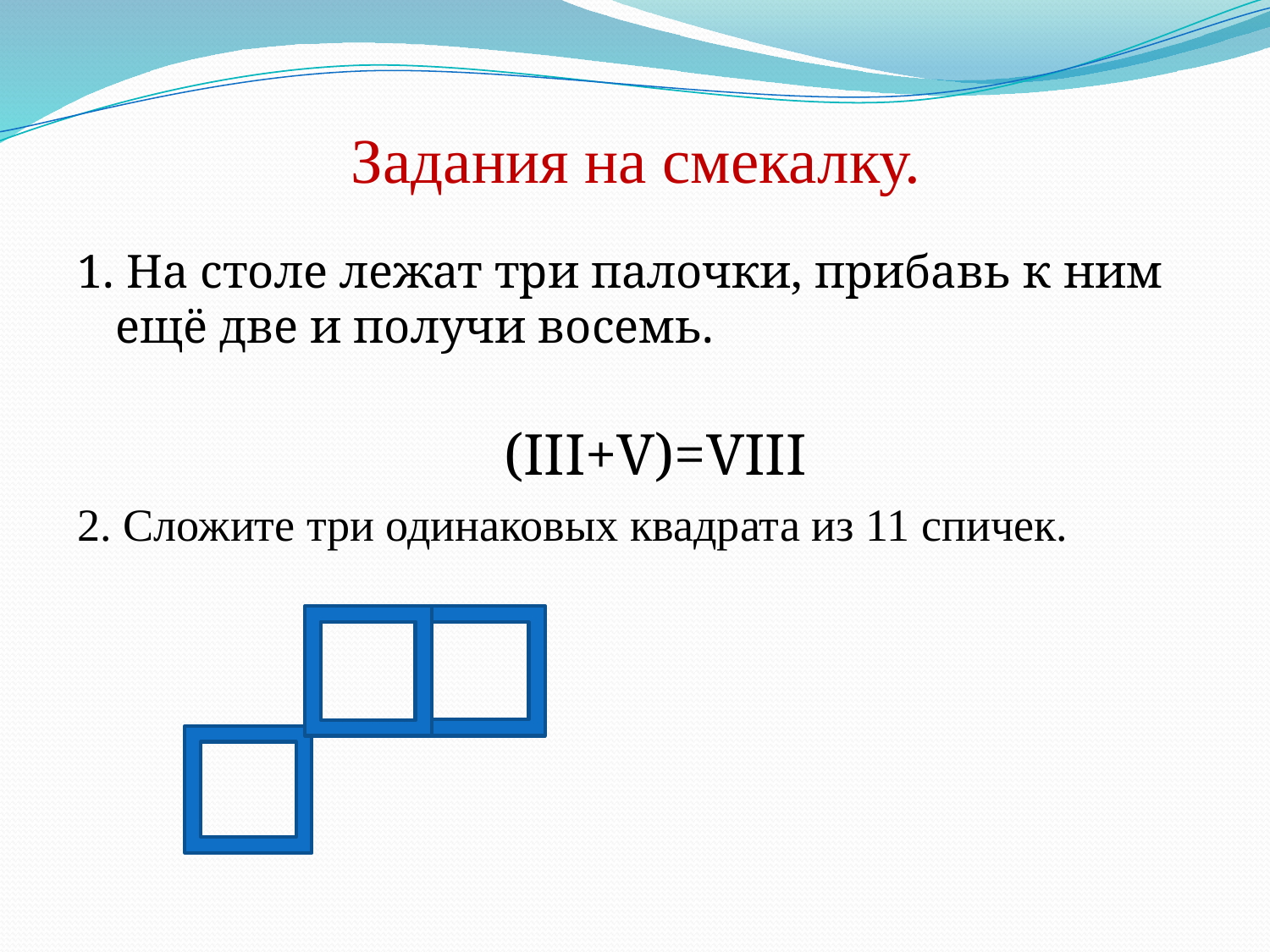

# Задания на смекалку.
1. На столе лежат три палочки, прибавь к ним ещё две и получи восемь.
(III+V)=VIII
2. Сложите три одинаковых квадрата из 11 спичек.